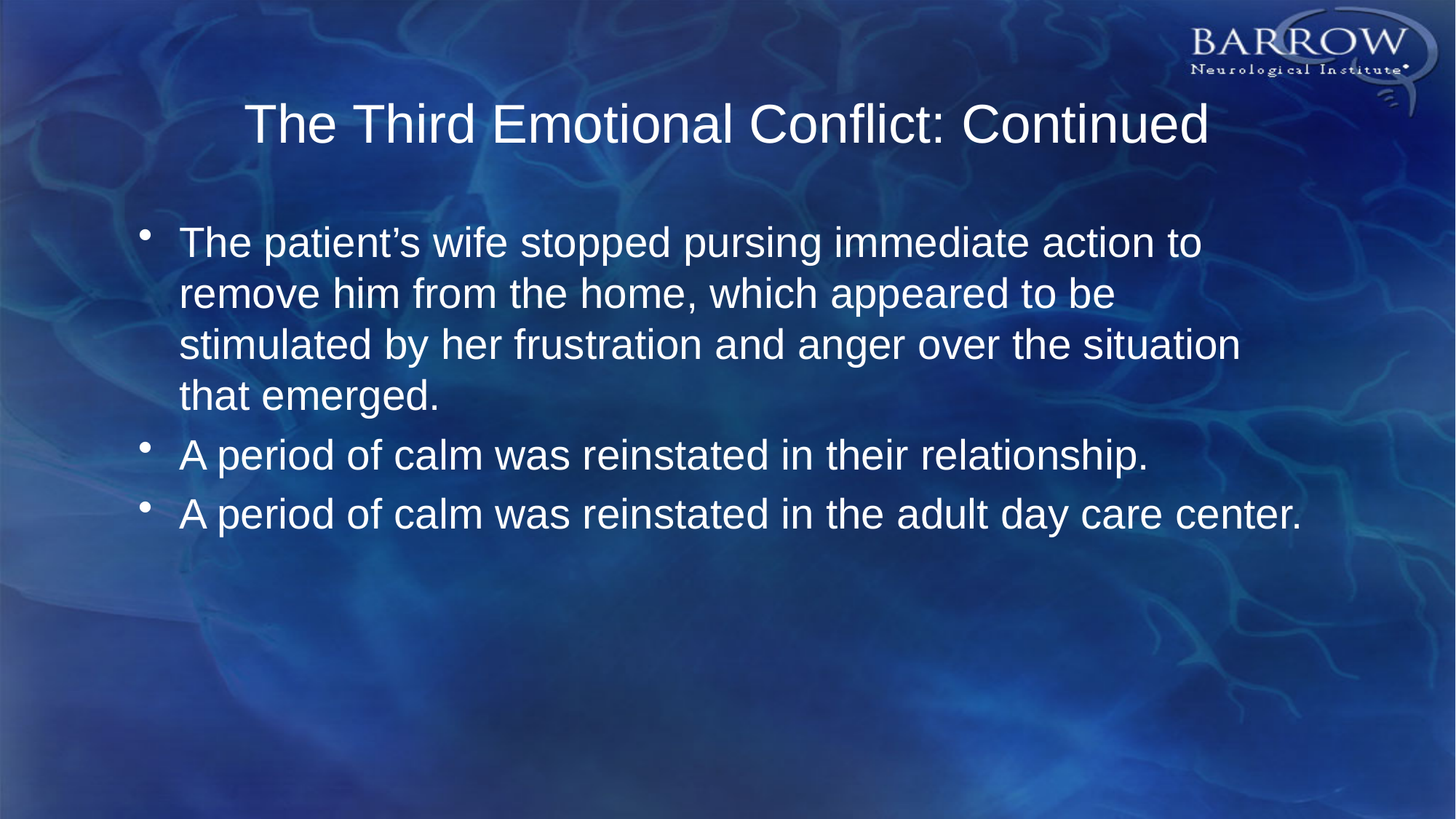

# The Third Emotional Conflict: Continued
The patient’s wife stopped pursing immediate action to remove him from the home, which appeared to be stimulated by her frustration and anger over the situation that emerged.
A period of calm was reinstated in their relationship.
A period of calm was reinstated in the adult day care center.